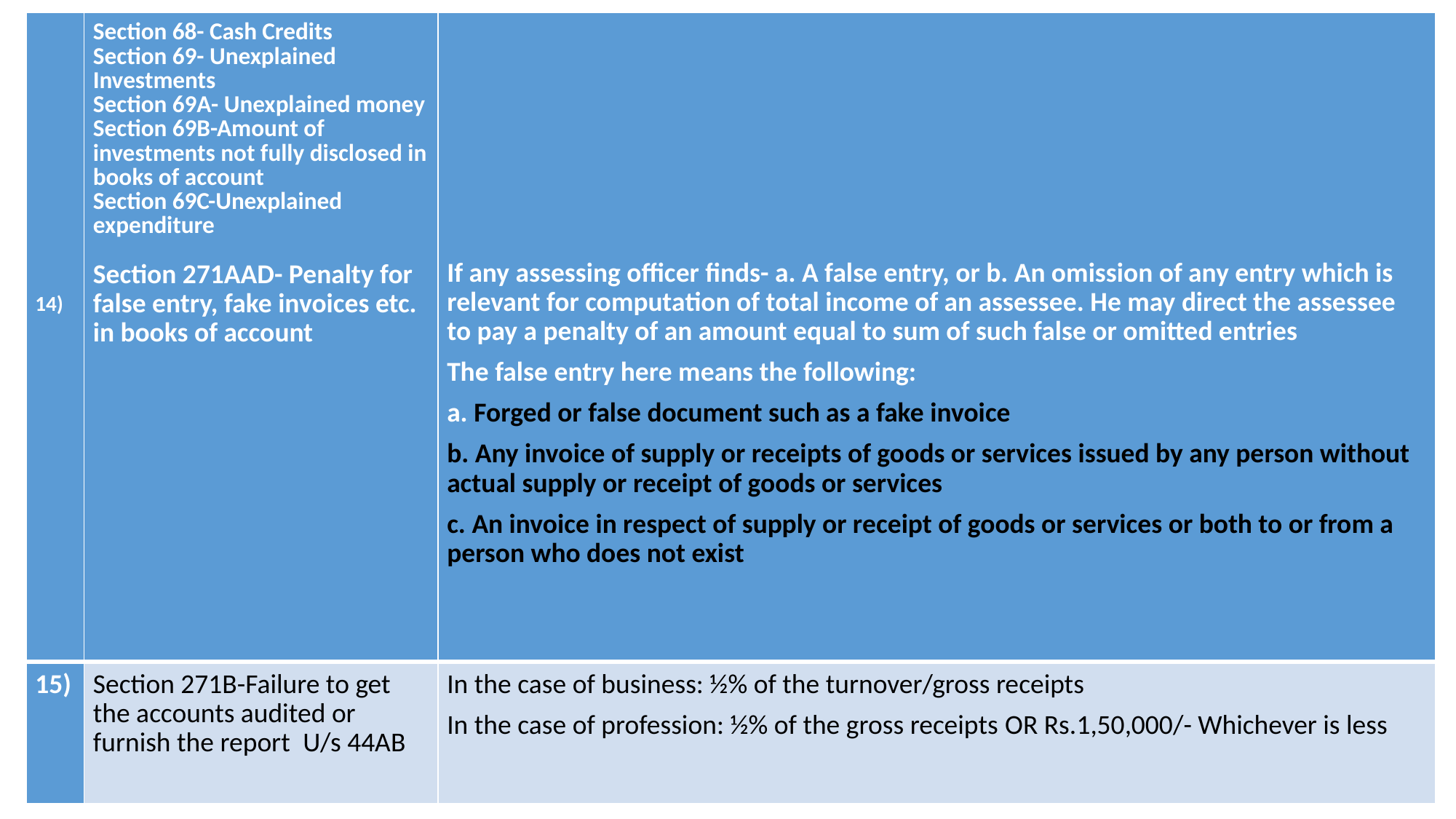

| 14) | Section 68- Cash Credits Section 69- Unexplained Investments Section 69A- Unexplained money Section 69B-Amount of investments not fully disclosed in books of account Section 69C-Unexplained expenditure  Section 271AAD- Penalty for false entry, fake invoices etc. in books of account | If any assessing officer finds- a. A false entry, or b. An omission of any entry which is relevant for computation of total income of an assessee. He may direct the assessee to pay a penalty of an amount equal to sum of such false or omitted entries The false entry here means the following: a. Forged or false document such as a fake invoice b. Any invoice of supply or receipts of goods or services issued by any person without actual supply or receipt of goods or services c. An invoice in respect of supply or receipt of goods or services or both to or from a person who does not exist |
| --- | --- | --- |
| 15) | Section 271B-Failure to get the accounts audited or furnish the report U/s 44AB | In the case of business: ½% of the turnover/gross receipts In the case of profession: ½% of the gross receipts OR Rs.1,50,000/- Whichever is less |